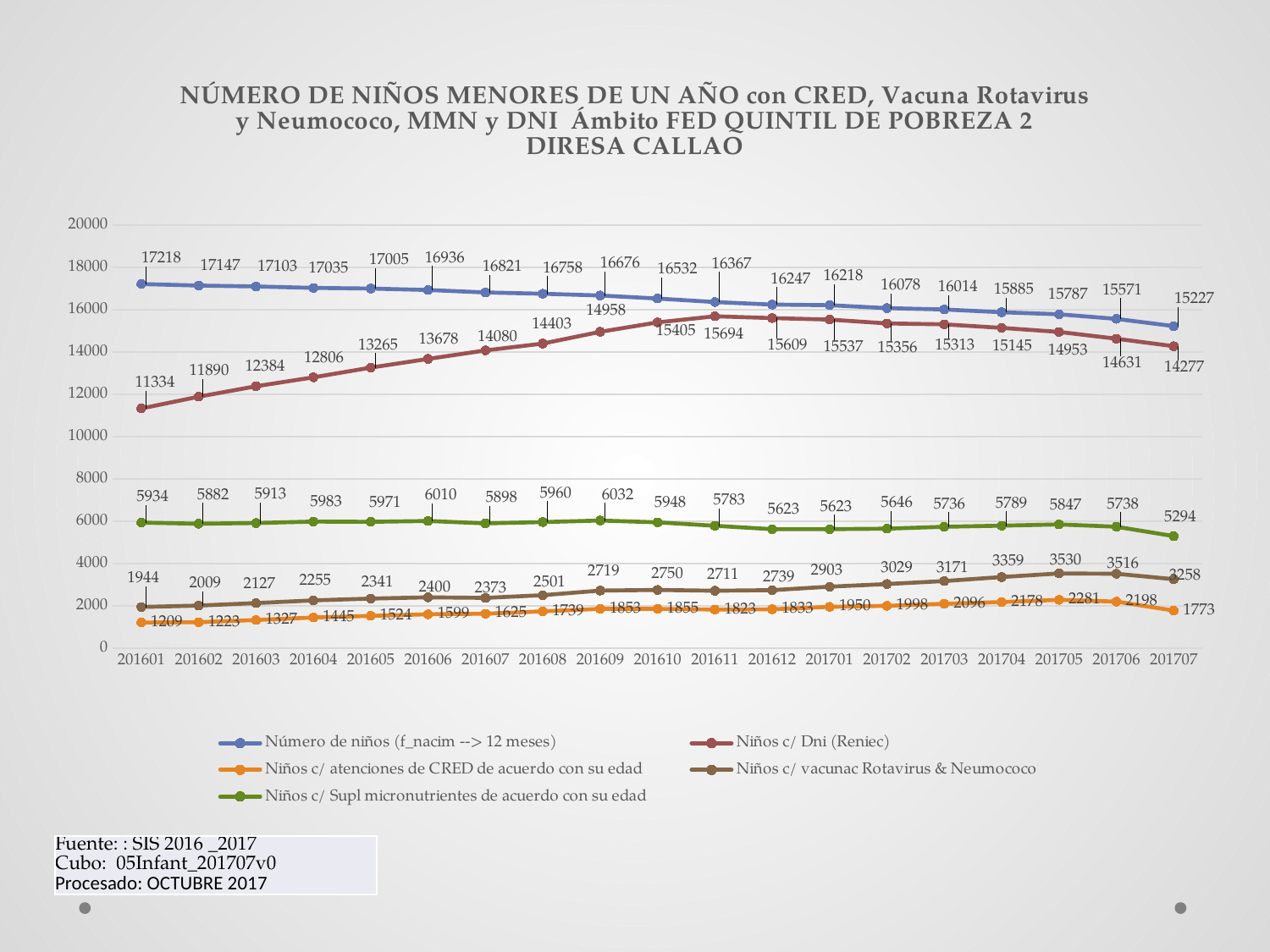

### Chart: NÚMERO DE NIÑOS MENORES DE UN AÑO con CRED, Vacuna Rotavirus y Neumococo, MMN y DNI  Ámbito FED QUINTIL DE POBREZA 2
DIRESA CALLAO

| Category | Número de niños (f_nacim --> 12 meses) | Niños c/ Dni (Reniec) | Niños c/ atenciones de CRED de acuerdo con su edad | Niños c/ vacunac Rotavirus & Neumococo | Niños c/ Supl micronutrientes de acuerdo con su edad |
|---|---|---|---|---|---|
| 201601 | 17218.0 | 11334.0 | 1209.0 | 1944.0 | 5934.0 |
| 201602 | 17147.0 | 11890.0 | 1223.0 | 2009.0 | 5882.0 |
| 201603 | 17103.0 | 12384.0 | 1327.0 | 2127.0 | 5913.0 |
| 201604 | 17035.0 | 12806.0 | 1445.0 | 2255.0 | 5983.0 |
| 201605 | 17005.0 | 13265.0 | 1524.0 | 2341.0 | 5971.0 |
| 201606 | 16936.0 | 13678.0 | 1599.0 | 2400.0 | 6010.0 |
| 201607 | 16821.0 | 14080.0 | 1625.0 | 2373.0 | 5898.0 |
| 201608 | 16758.0 | 14403.0 | 1739.0 | 2501.0 | 5960.0 |
| 201609 | 16676.0 | 14958.0 | 1853.0 | 2719.0 | 6032.0 |
| 201610 | 16532.0 | 15405.0 | 1855.0 | 2750.0 | 5948.0 |
| 201611 | 16367.0 | 15694.0 | 1823.0 | 2711.0 | 5783.0 |
| 201612 | 16247.0 | 15609.0 | 1833.0 | 2739.0 | 5623.0 |
| 201701 | 16218.0 | 15537.0 | 1950.0 | 2903.0 | 5623.0 |
| 201702 | 16078.0 | 15356.0 | 1998.0 | 3029.0 | 5646.0 |
| 201703 | 16014.0 | 15313.0 | 2096.0 | 3171.0 | 5736.0 |
| 201704 | 15885.0 | 15145.0 | 2178.0 | 3359.0 | 5789.0 |
| 201705 | 15787.0 | 14953.0 | 2281.0 | 3530.0 | 5847.0 |
| 201706 | 15571.0 | 14631.0 | 2198.0 | 3516.0 | 5738.0 |
| 201707 | 15227.0 | 14277.0 | 1773.0 | 3258.0 | 5294.0 |
| Fuente: : SIS 2016 \_2017 Cubo: 05Infant\_201707v0 Procesado: OCTUBRE 2017 |
| --- |